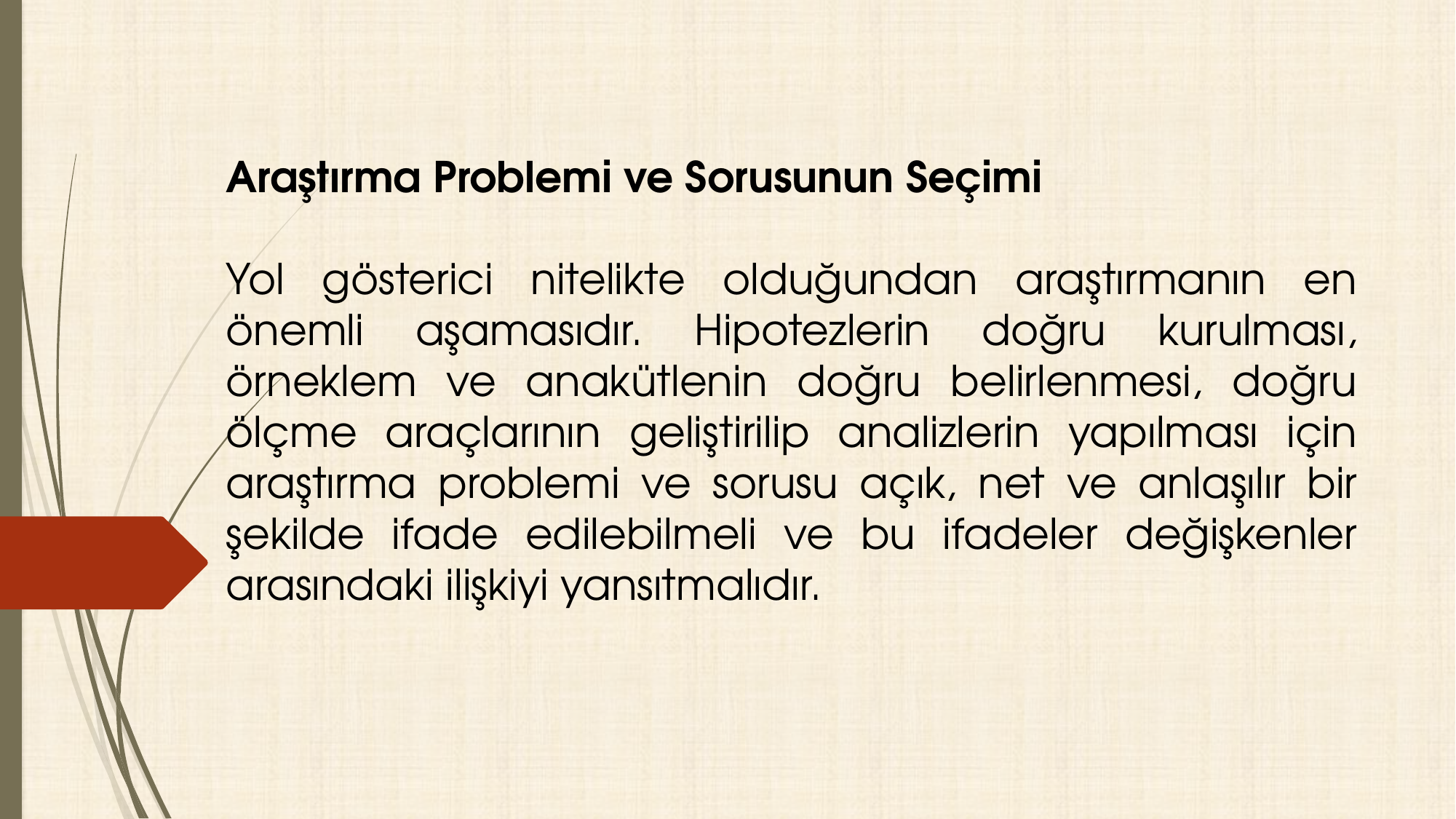

Araştırma Problemi ve Sorusunun Seçimi

Yol gösterici nitelikte olduğundan araştırmanın en önemli aşamasıdır. Hipotezlerin doğru kurulması, örneklem ve anakütlenin doğru belirlenmesi, doğru ölçme araçlarının geliştirilip analizlerin yapılması için araştırma problemi ve sorusu açık, net ve anlaşılır bir şekilde ifade edilebilmeli ve bu ifadeler değişkenler arasındaki ilişkiyi yansıtmalıdır.